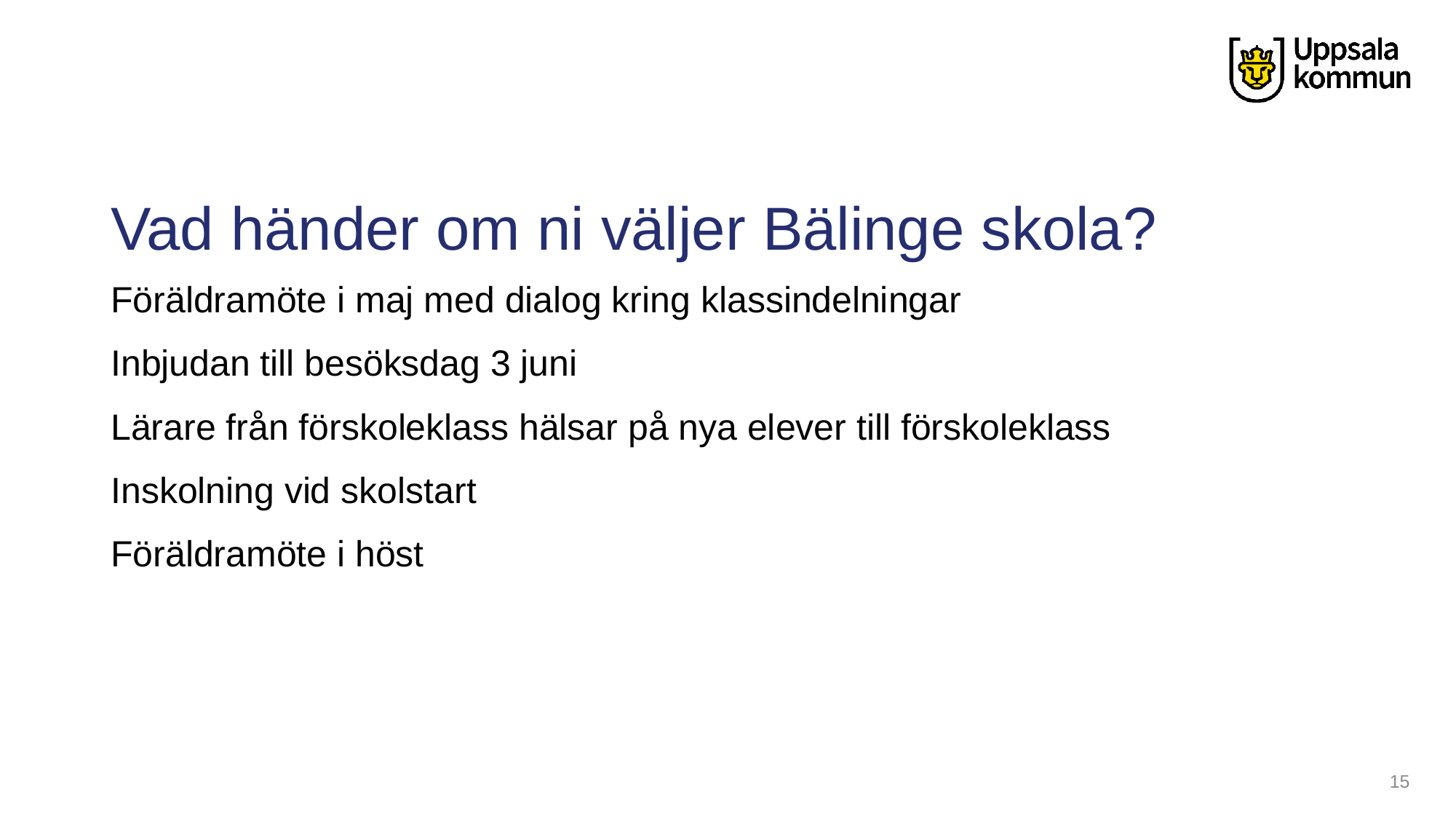

# Vad händer om ni väljer Bälinge skola?
Föräldramöte i maj med dialog kring klassindelningar
Inbjudan till besöksdag 3 juni
Lärare från förskoleklass hälsar på nya elever till förskoleklass
Inskolning vid skolstart
Föräldramöte i höst

15